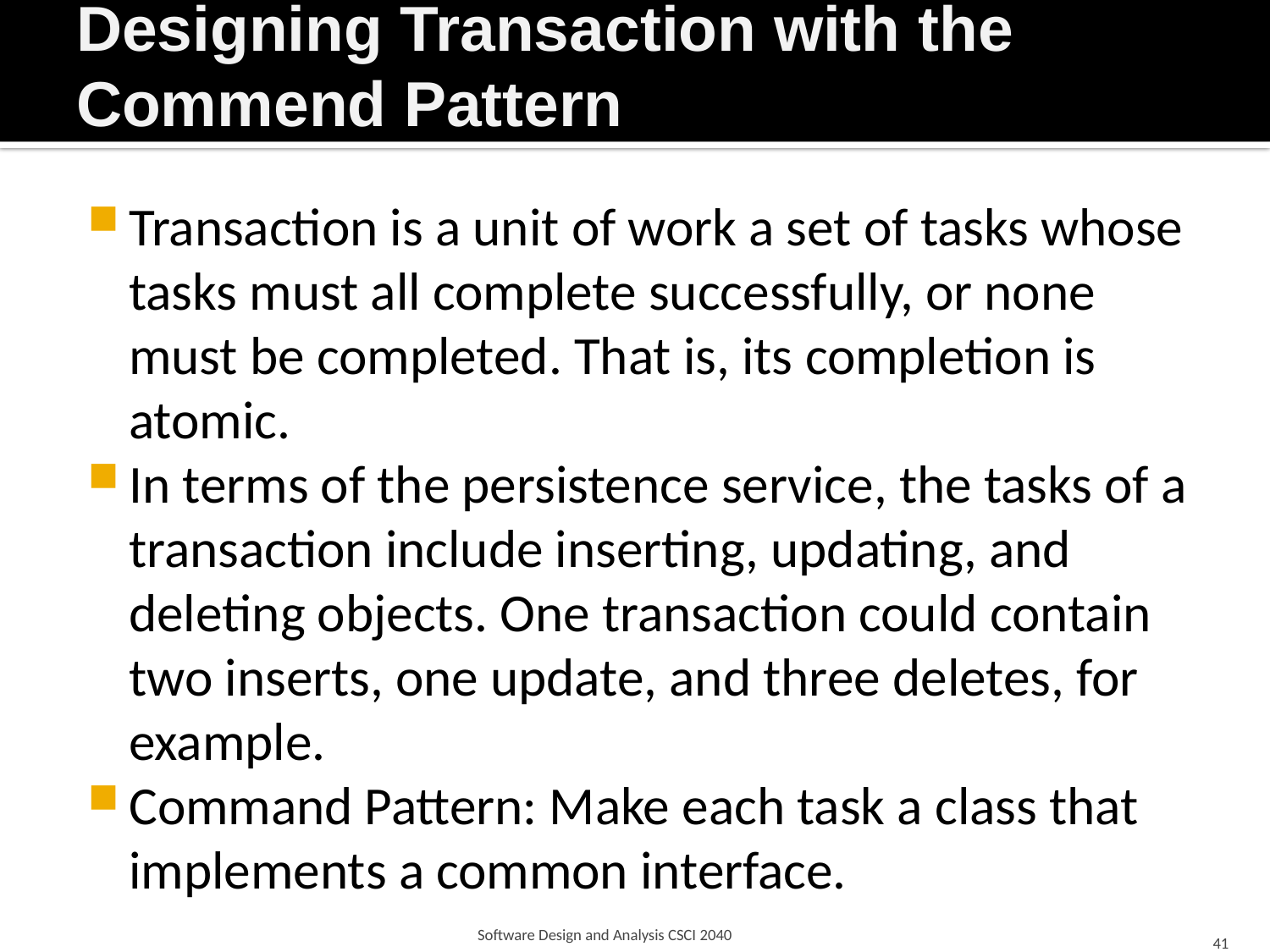

# Designing Transaction with the Commend Pattern
Transaction is a unit of work a set of tasks whose tasks must all complete successfully, or none must be completed. That is, its completion is atomic.
In terms of the persistence service, the tasks of a transaction include inserting, updating, and deleting objects. One transaction could contain two inserts, one update, and three deletes, for example.
Command Pattern: Make each task a class that implements a common interface.
Software Design and Analysis CSCI 2040
41